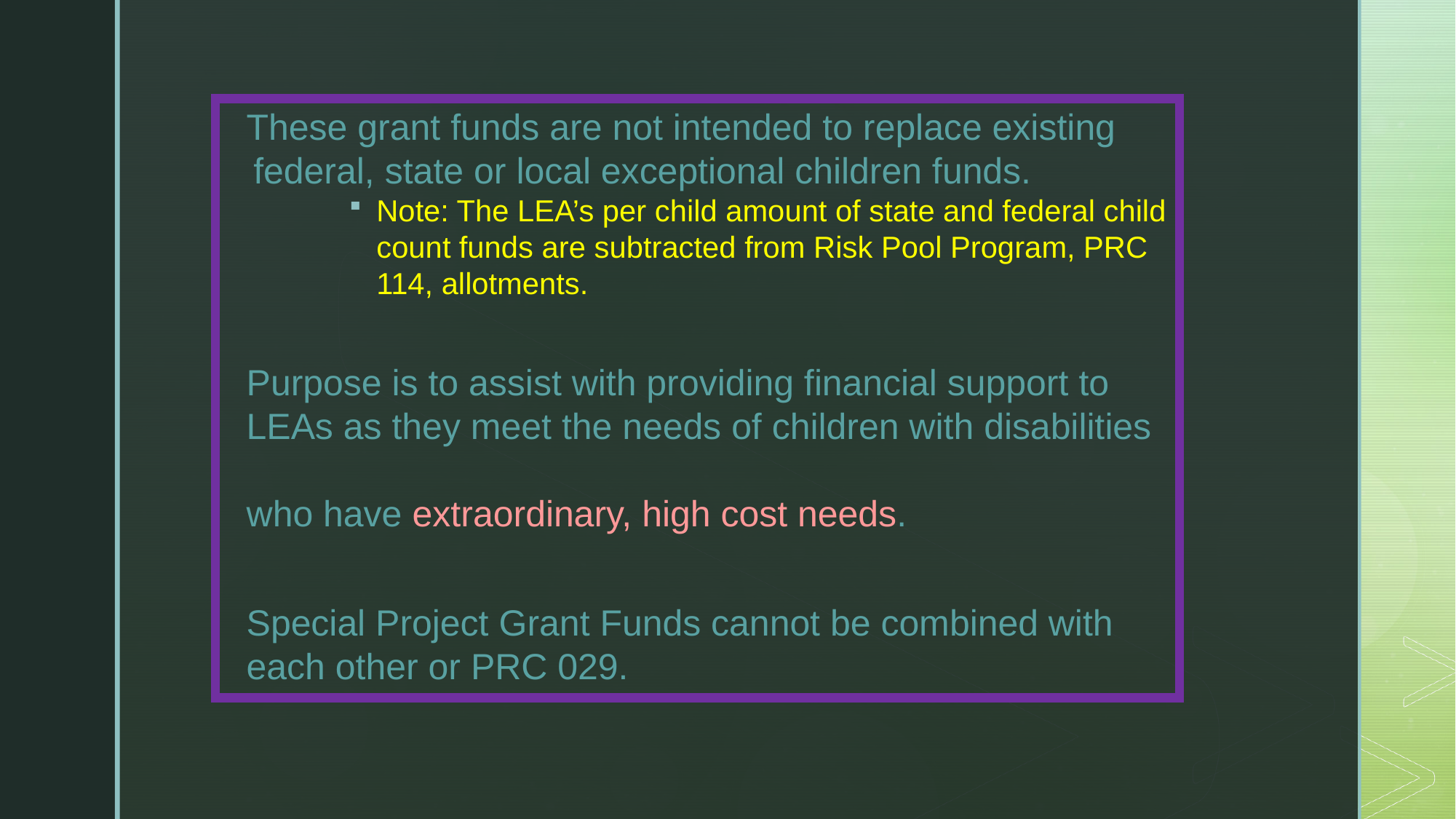

These grant funds are not intended to replace existing federal, state or local exceptional children funds.
Note: The LEA’s per child amount of state and federal child count funds are subtracted from Risk Pool Program, PRC 114, allotments.

  Purpose is to assist with providing financial support to
  LEAs as they meet the needs of children with disabilities
  who have extraordinary, high cost needs.

  Special Project Grant Funds cannot be combined with
  each other or PRC 029.